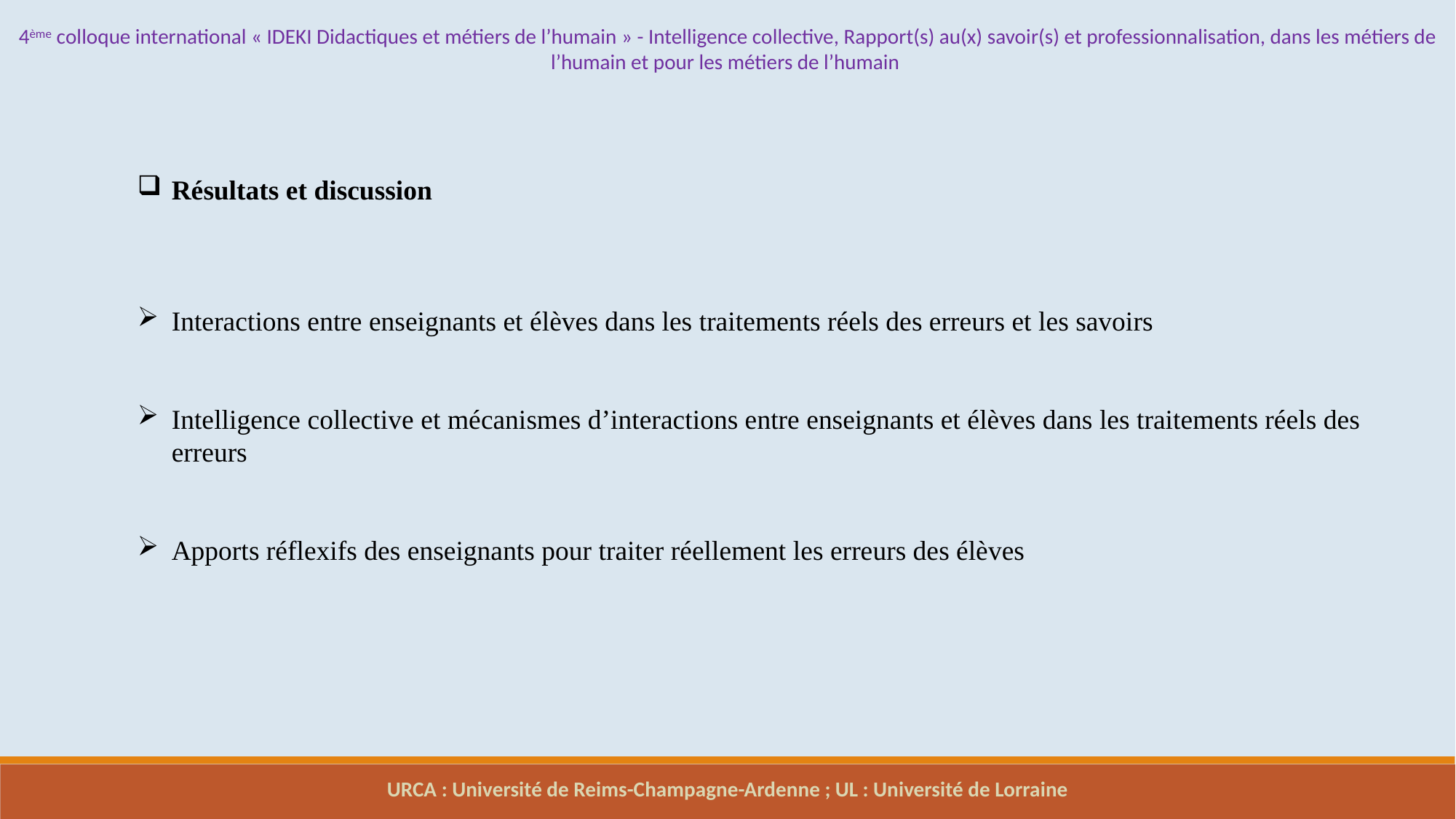

4ème colloque international « IDEKI Didactiques et métiers de l’humain » - Intelligence collective, Rapport(s) au(x) savoir(s) et professionnalisation, dans les métiers de l’humain et pour les métiers de l’humain

Résultats et discussion

Interactions entre enseignants et élèves dans les traitements réels des erreurs et les savoirs

Intelligence collective et mécanismes d’interactions entre enseignants et élèves dans les traitements réels des erreurs

Apports réflexifs des enseignants pour traiter réellement les erreurs des élèves

URCA : Université de Reims-Champagne-Ardenne ; UL : Université de Lorraine